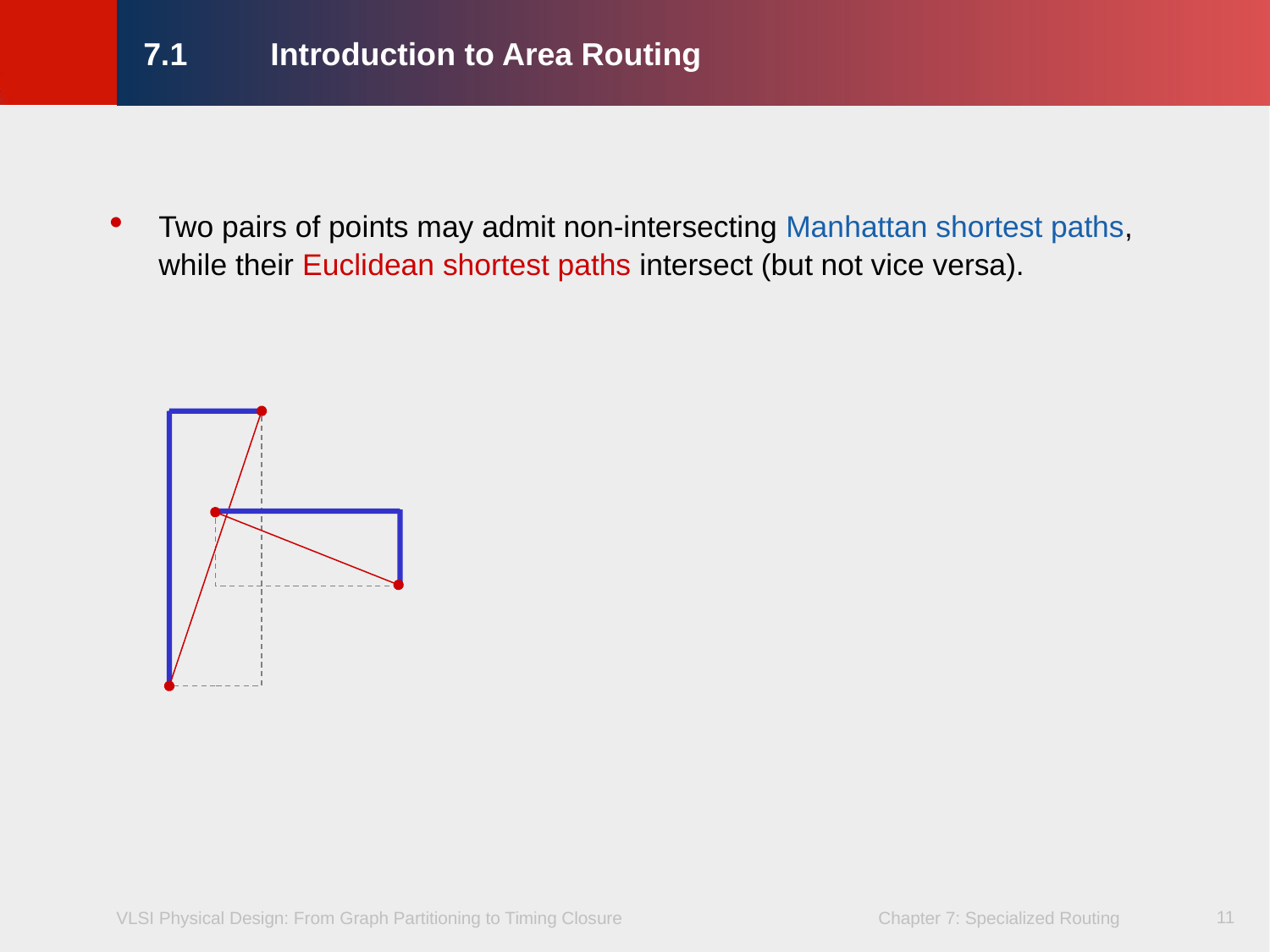

# 7.1 	Introduction to Area Routing
Two pairs of points may admit non-intersecting Manhattan shortest paths, while their Euclidean shortest paths intersect (but not vice versa).

11